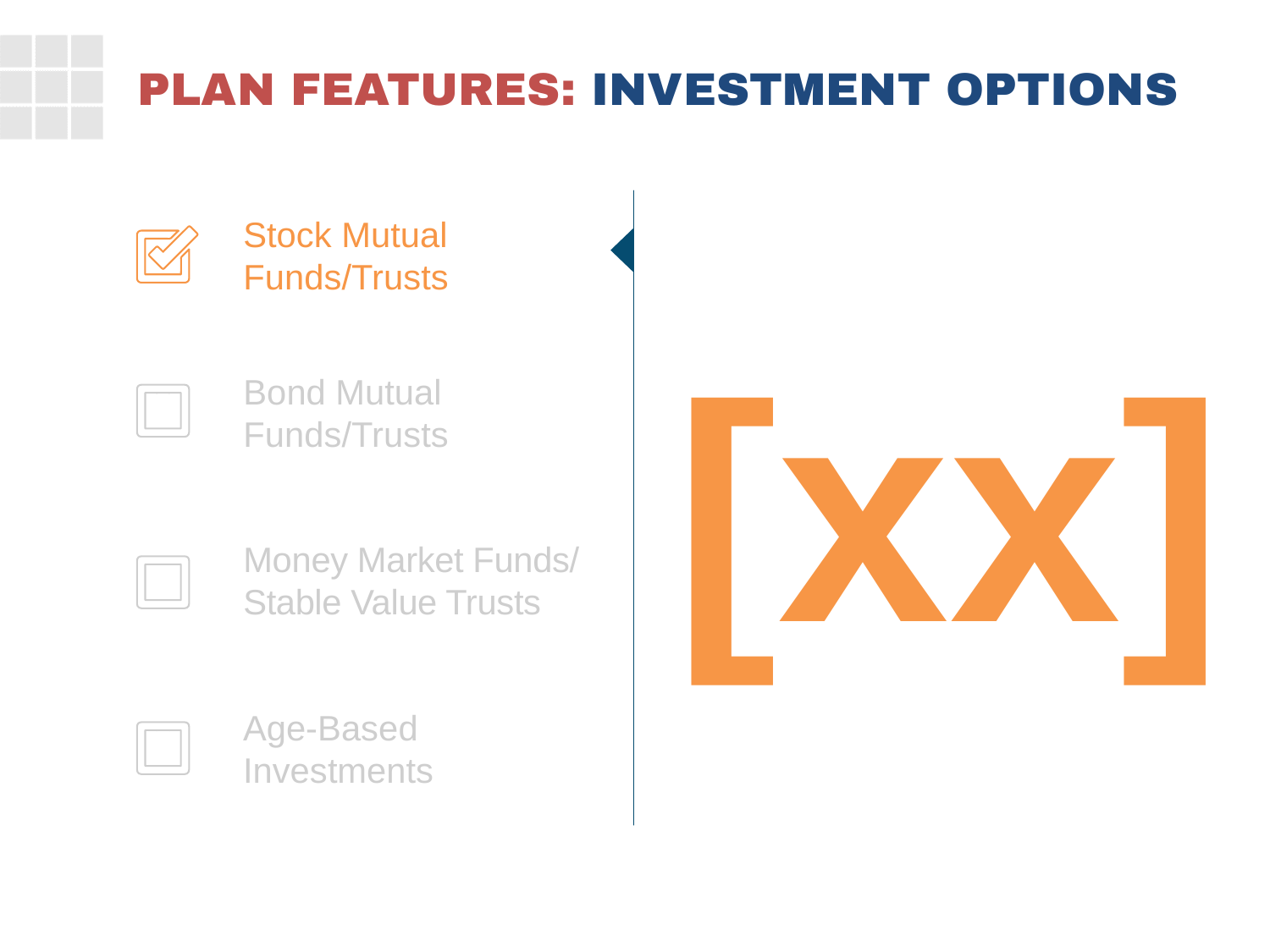

# PLAN FEATURES: INVESTMENT OPTIONS
Stock Mutual Funds/Trusts

[xx]
Bond Mutual Funds/Trusts

Money Market Funds/ Stable Value Trusts

Age-Based Investments